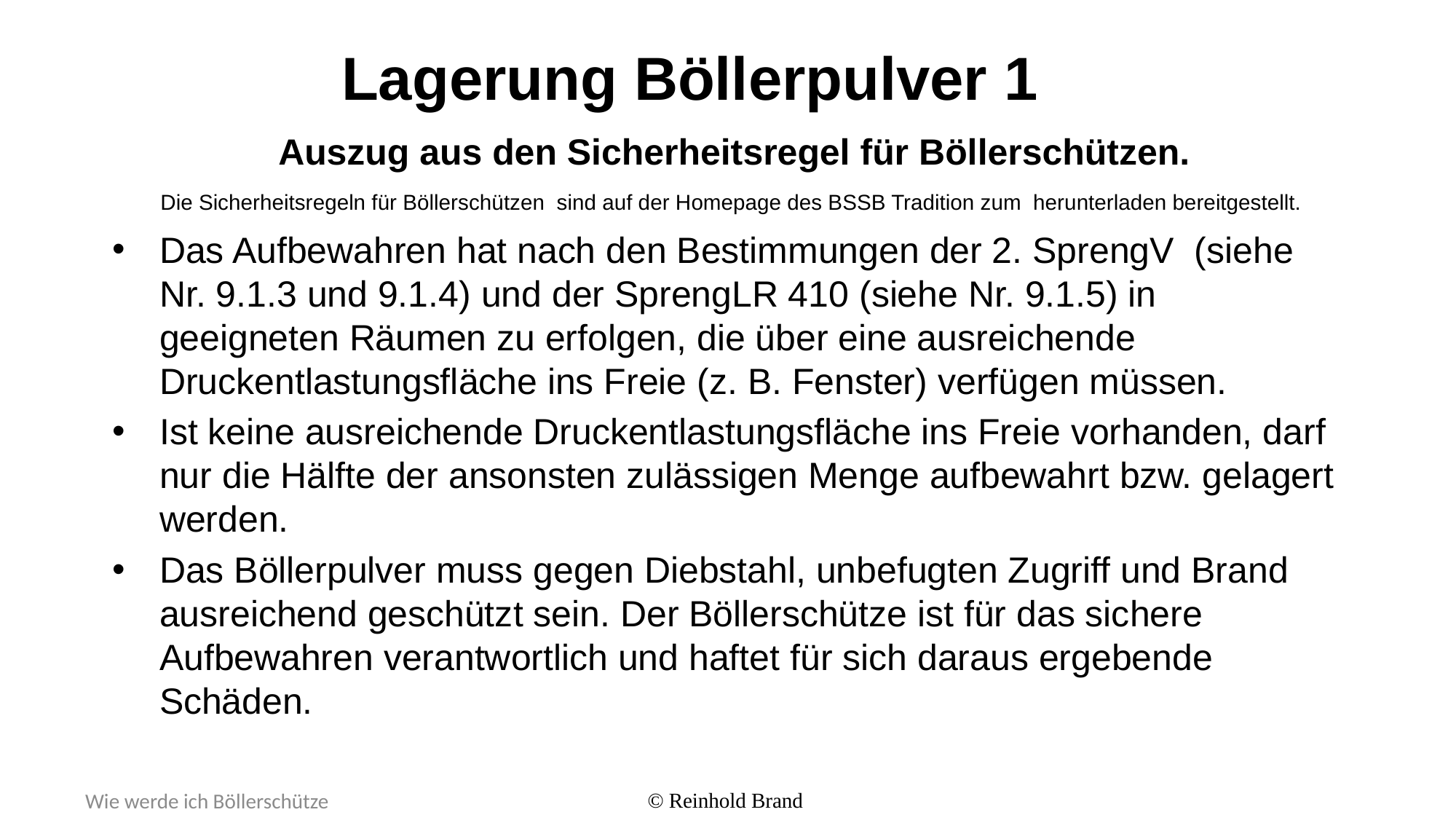

# Lagerung Böllerpulver 1
Auszug aus den Sicherheitsregel für Böllerschützen.
Die Sicherheitsregeln für Böllerschützen  sind auf der Homepage des BSSB Tradition zum  herunterladen bereitgestellt.
Das Aufbewahren hat nach den Bestimmungen der 2. SprengV  (siehe Nr. 9.1.3 und 9.1.4) und der SprengLR 410 (siehe Nr. 9.1.5) in geeigneten Räumen zu erfolgen, die über eine ausreichende Druckentlastungsfläche ins Freie (z. B. Fenster) verfügen müssen.
Ist keine ausreichende Druckentlastungsfläche ins Freie vorhanden, darf nur die Hälfte der ansonsten zulässigen Menge aufbewahrt bzw. gelagert werden.
Das Böllerpulver muss gegen Diebstahl, unbefugten Zugriff und Brand ausreichend geschützt sein. Der Böllerschütze ist für das sichere Aufbewahren verantwortlich und haftet für sich daraus ergebende Schäden.
Wie werde ich Böllerschütze
© Reinhold Brand